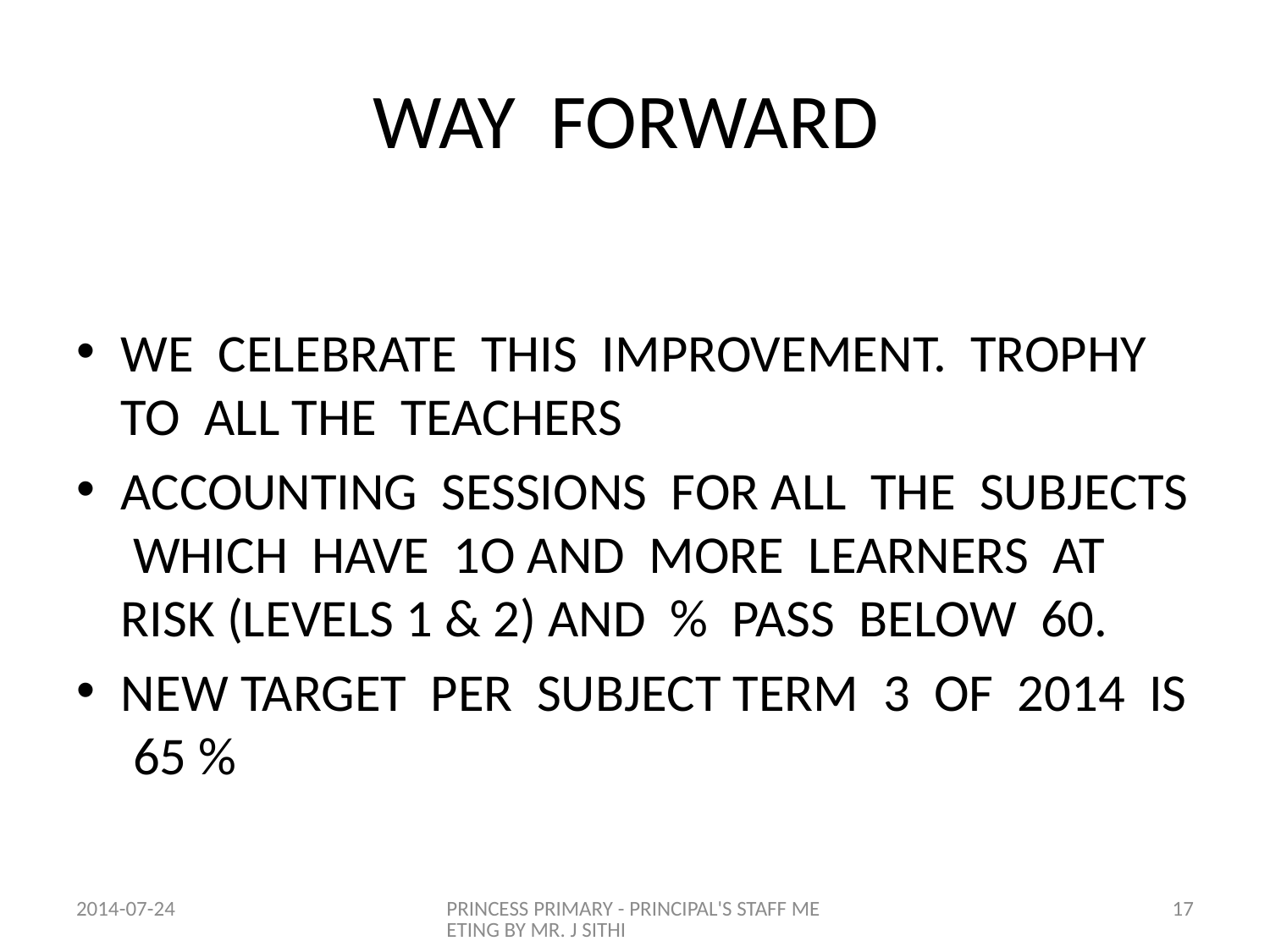

# WAY  FORWARD

WE  CELEBRATE  THIS  IMPROVEMENT.  TROPHY TO  ALL THE  TEACHERS
ACCOUNTING  SESSIONS  FOR ALL  THE  SUBJECTS  WHICH  HAVE  1O AND  MORE  LEARNERS  AT  RISK (LEVELS 1 & 2) AND  %  PASS  BELOW  60.
NEW TARGET  PER  SUBJECT TERM  3  OF  2014  IS  65 %
2014-07-24
PRINCESS PRIMARY - PRINCIPAL'S STAFF MEETING BY MR. J SITHI
17